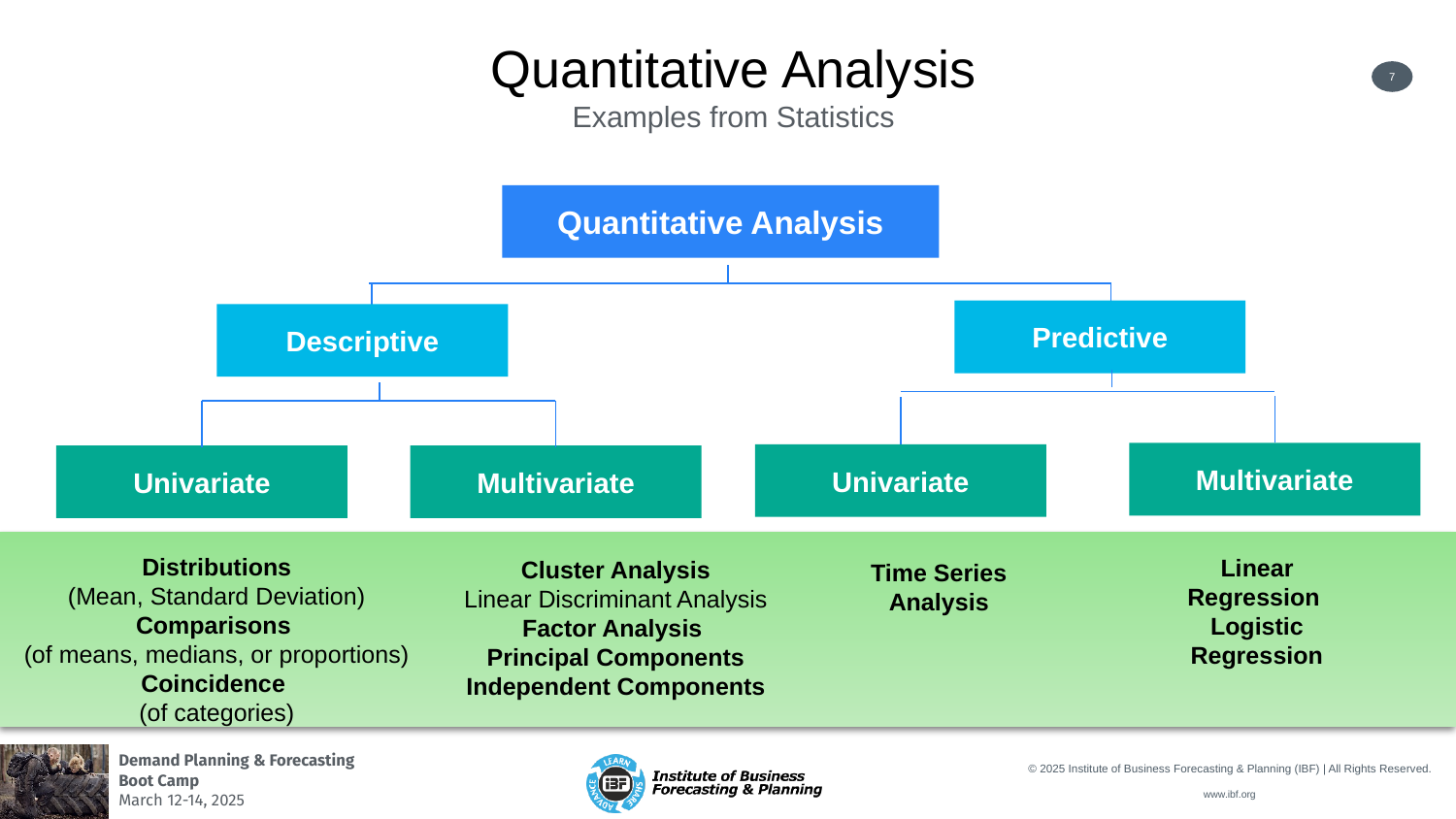

# Quantitative Analysis Examples from Statistics
Quantitative Analysis
Predictive
Descriptive
Multivariate
Univariate
Univariate
Multivariate

Distributions
(Mean, Standard Deviation)
Comparisons
(of means, medians, or proportions)
Coincidence
(of categories)
Linear Regression
Logistic Regression
Cluster Analysis
Linear Discriminant Analysis
Factor Analysis
Principal Components
Independent Components

Time Series Analysis